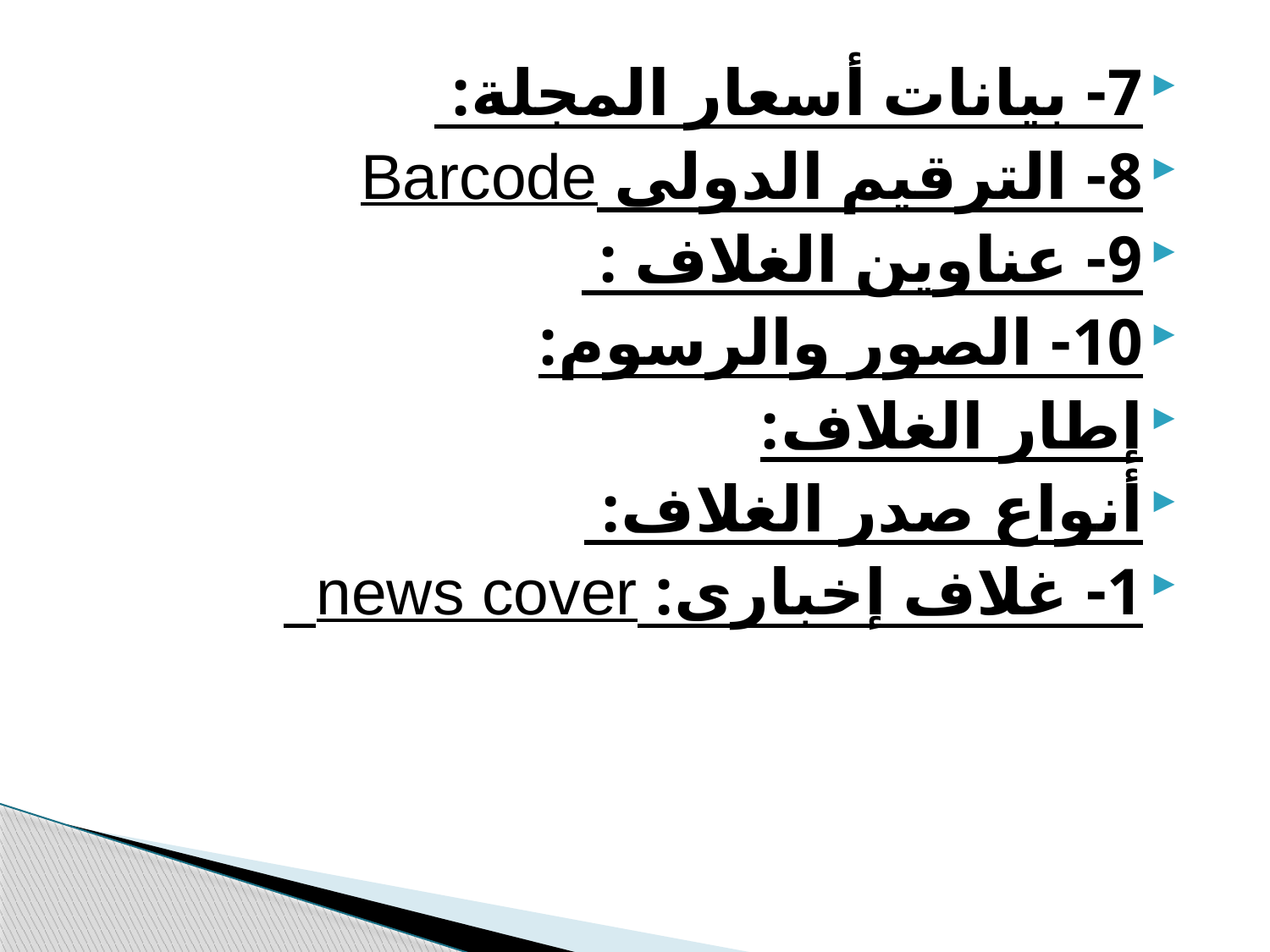

7- بيانات أسعار المجلة:
8- الترقيم الدولى Barcode
9- عناوين الغلاف :
10- الصور والرسوم:
إطار الغلاف:
أنواع صدر الغلاف:
1- غلاف إخبارى: news cover